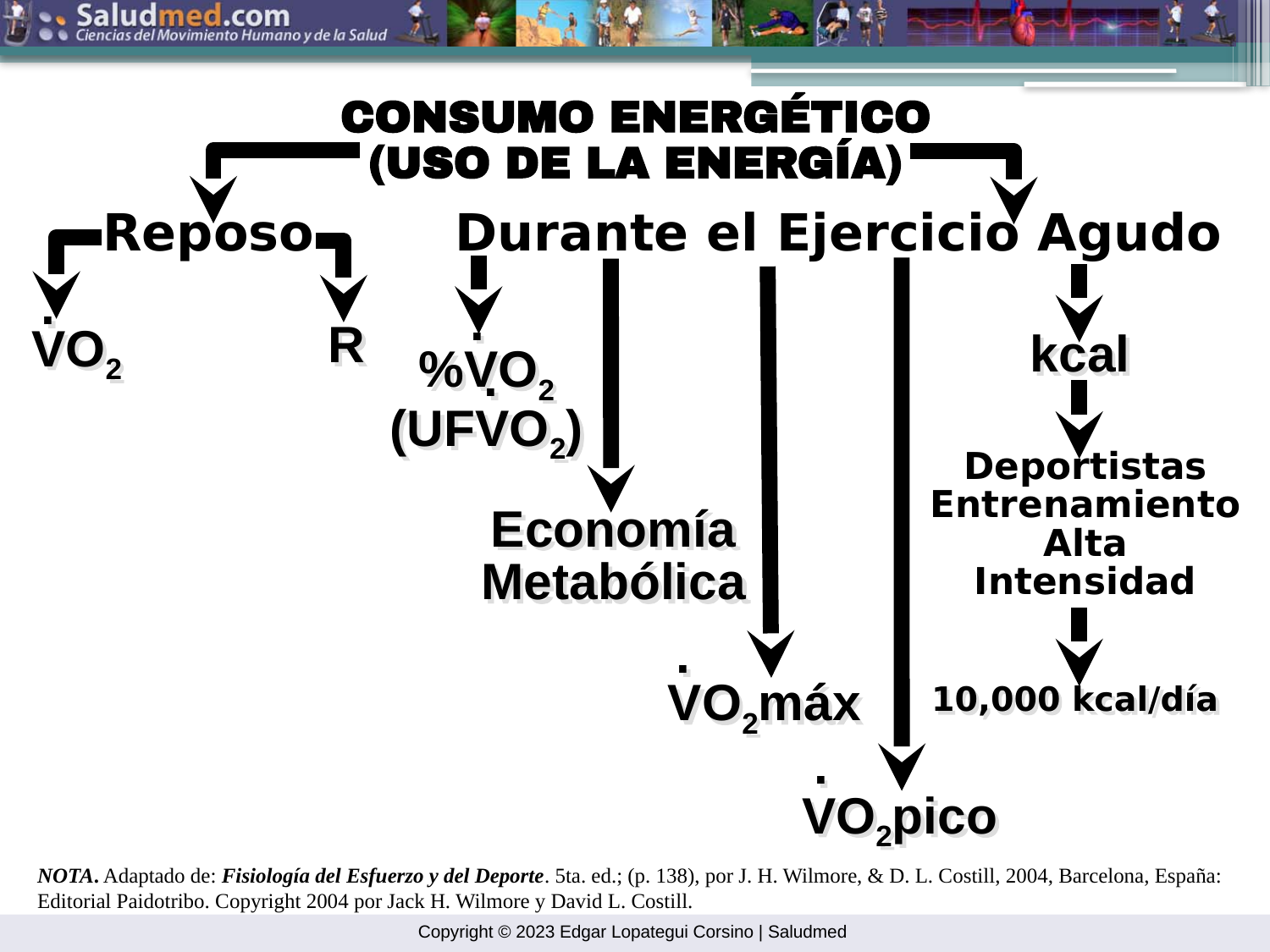

CONSUMO ENERGÉTICO
(USO DE LA ENERGÍA)

Reposo
Durante el Ejercicio Agudo

.
.
VO2
R
kcal
%VO2
(UFVO2)
.

Deportistas
Entrenamiento
Alta
Intensidad
Economía
Metabólica

.
VO2máx
10,000 kcal/día
.
VO2pico
NOTA. Adaptado de: Fisiología del Esfuerzo y del Deporte. 5ta. ed.; (p. 138), por J. H. Wilmore, & D. L. Costill, 2004, Barcelona, España: Editorial Paidotribo. Copyright 2004 por Jack H. Wilmore y David L. Costill.